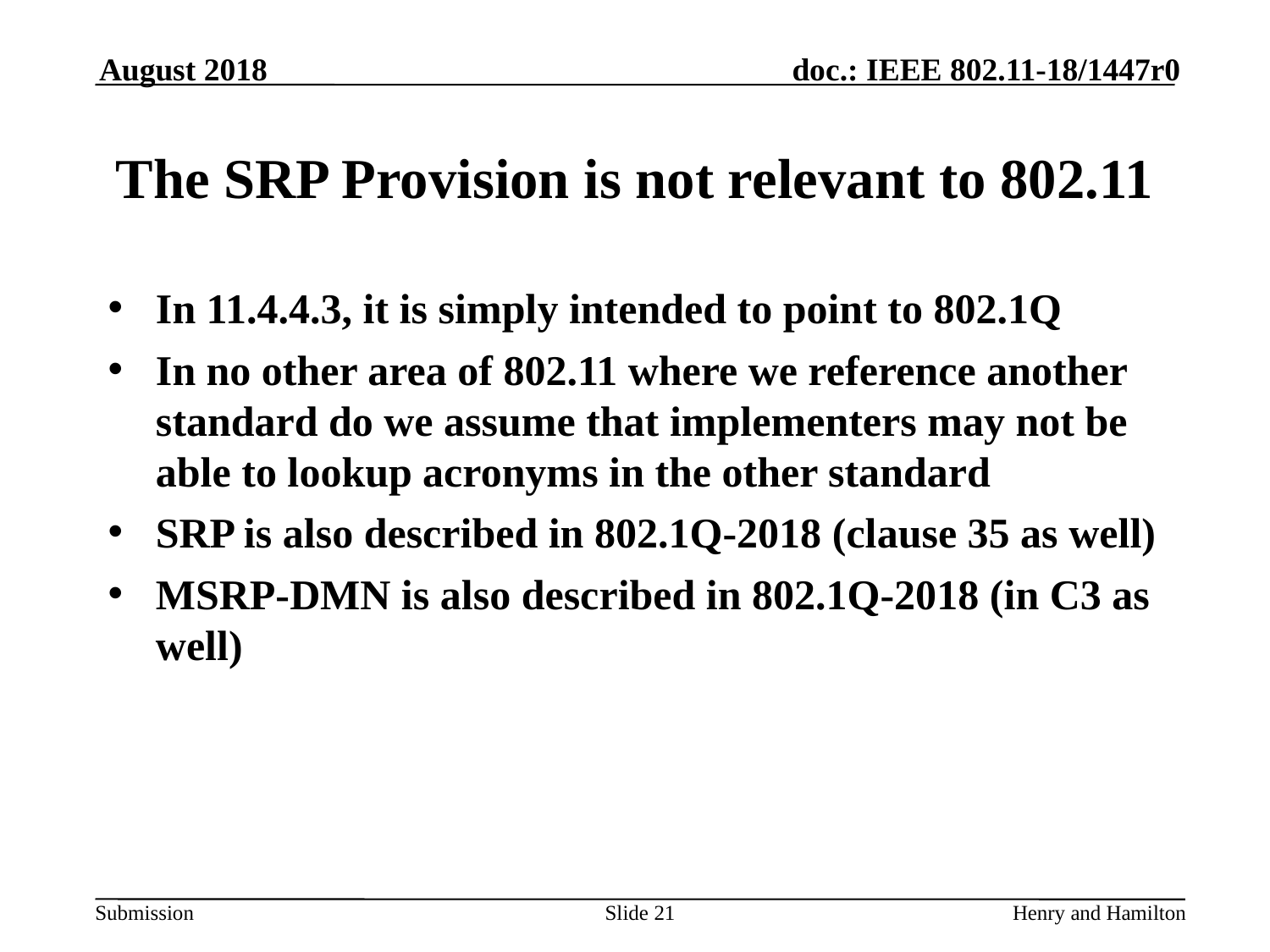

August 2018
# The SRP Provision is not relevant to 802.11
In 11.4.4.3, it is simply intended to point to 802.1Q
In no other area of 802.11 where we reference another standard do we assume that implementers may not be able to lookup acronyms in the other standard
SRP is also described in 802.1Q-2018 (clause 35 as well)
MSRP-DMN is also described in 802.1Q-2018 (in C3 as well)

Slide 21
Henry and Hamilton